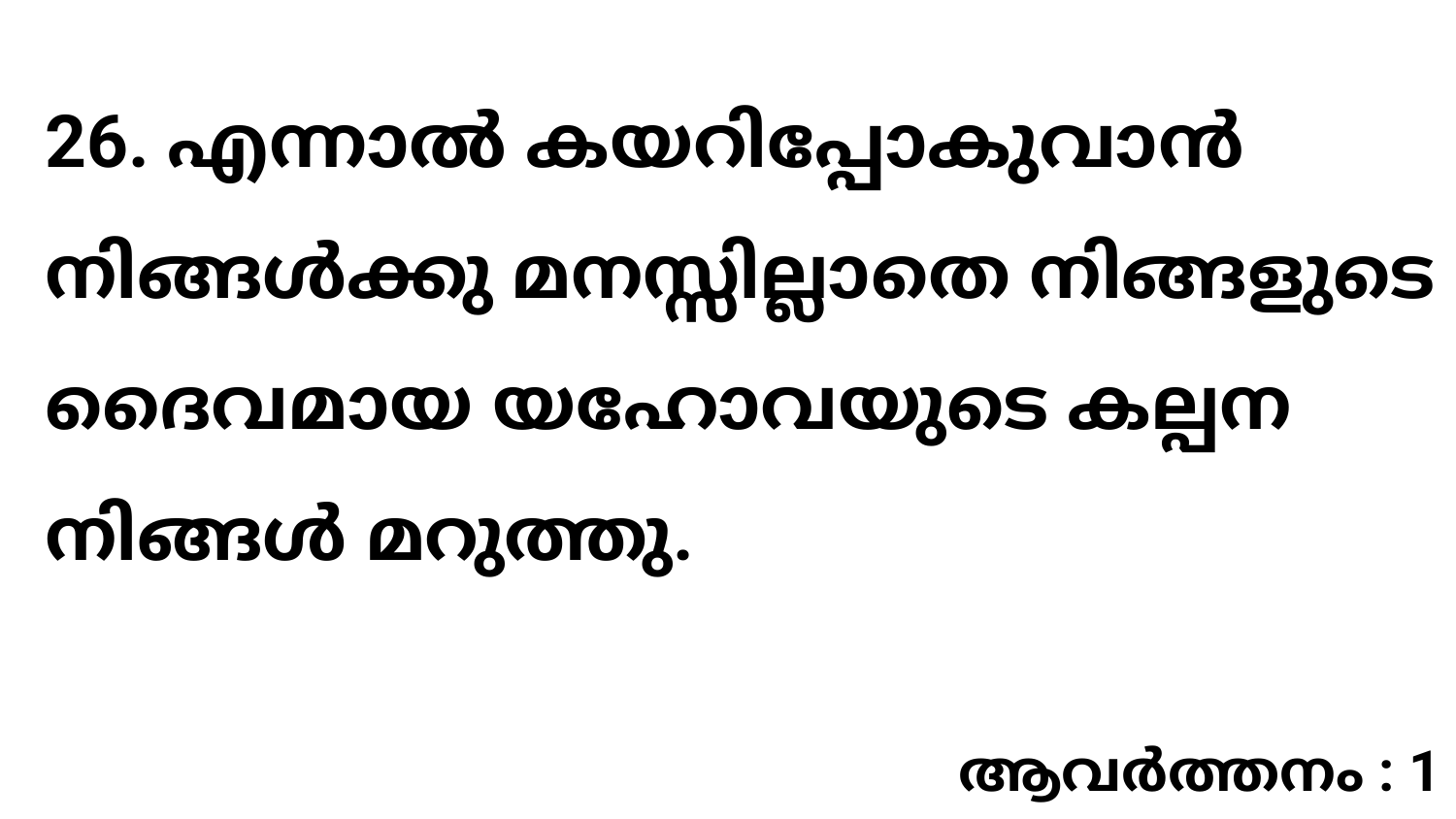

26. എന്നാൽ കയറിപ്പോകുവാൻ നിങ്ങൾക്കു മനസ്സില്ലാതെ നിങ്ങളുടെ ദൈവമായ യഹോവയുടെ കല്പന നിങ്ങൾ മറുത്തു.
ആവർത്തനം : 1